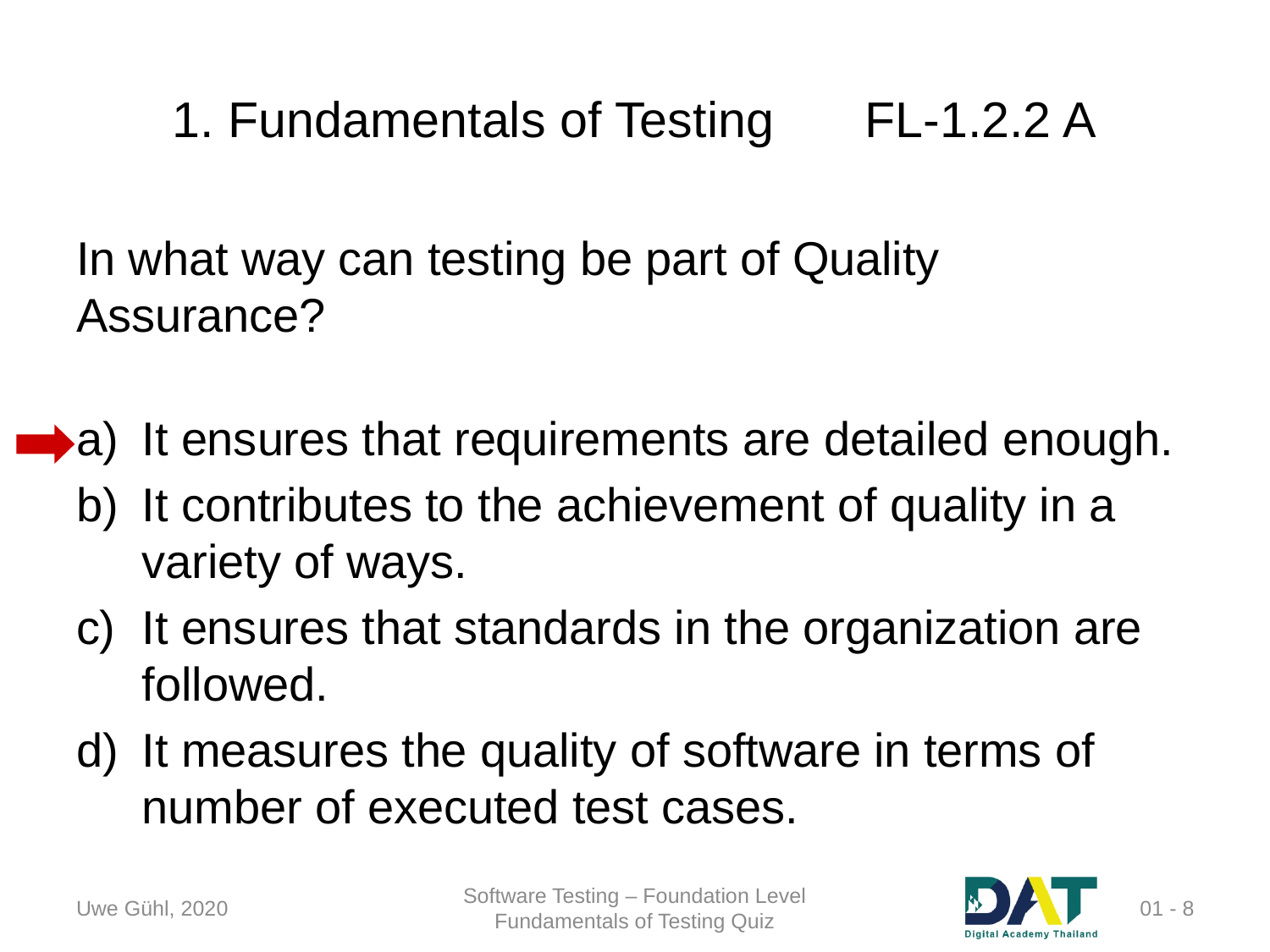

# 1. Fundamentals of Testing 	FL-1.2.2 A
In what way can testing be part of Quality Assurance?
It ensures that requirements are detailed enough.
It contributes to the achievement of quality in a variety of ways.
It ensures that standards in the organization are followed.
It measures the quality of software in terms of number of executed test cases.

Uwe Gühl, 2020
Software Testing – Foundation Level
Fundamentals of Testing Quiz
 01 - 8